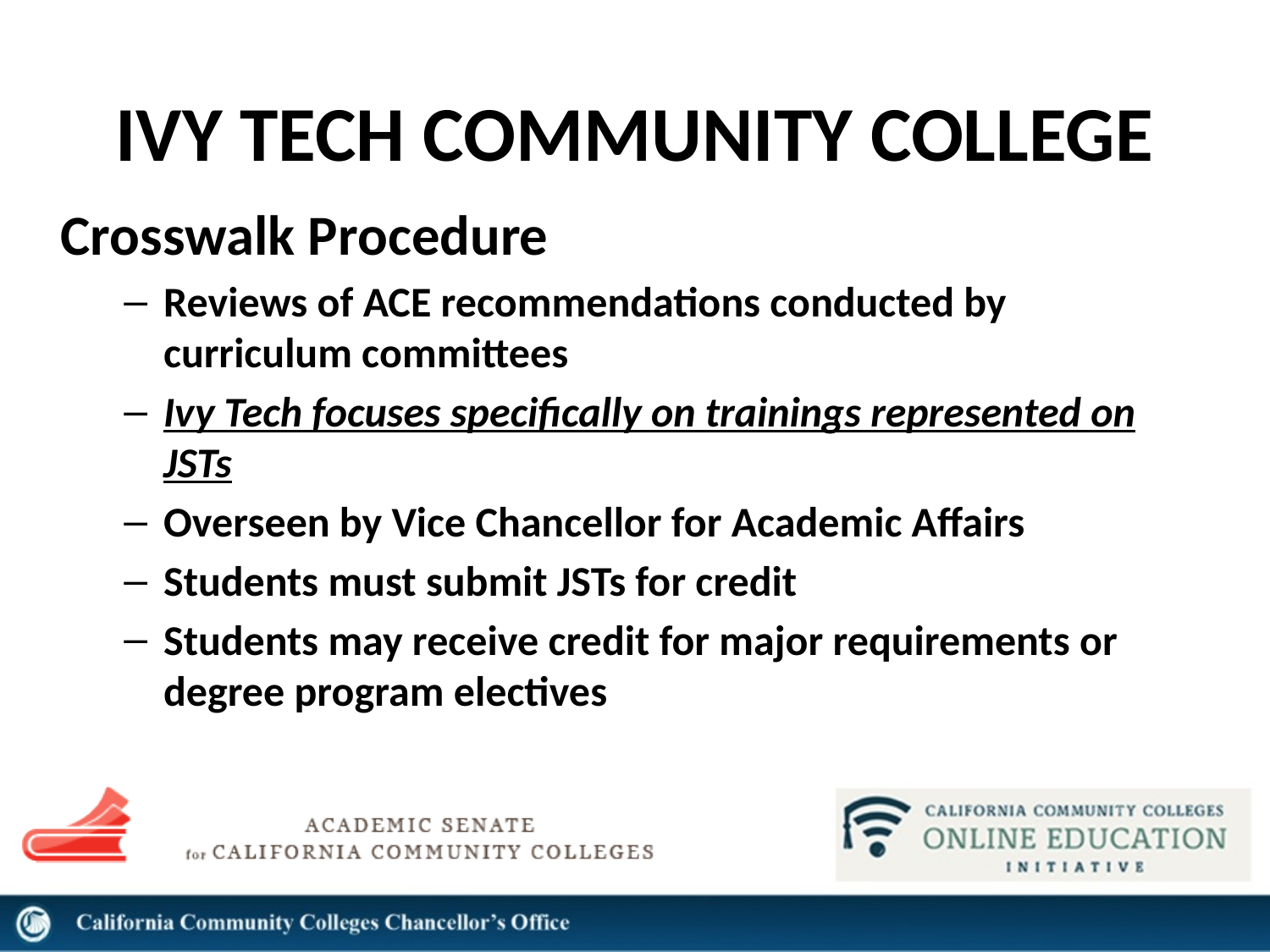

# IVY TECH COMMUNITY COLLEGE
Crosswalk Procedure
Reviews of ACE recommendations conducted by curriculum committees
Ivy Tech focuses specifically on trainings represented on JSTs
Overseen by Vice Chancellor for Academic Affairs
Students must submit JSTs for credit
Students may receive credit for major requirements or degree program electives